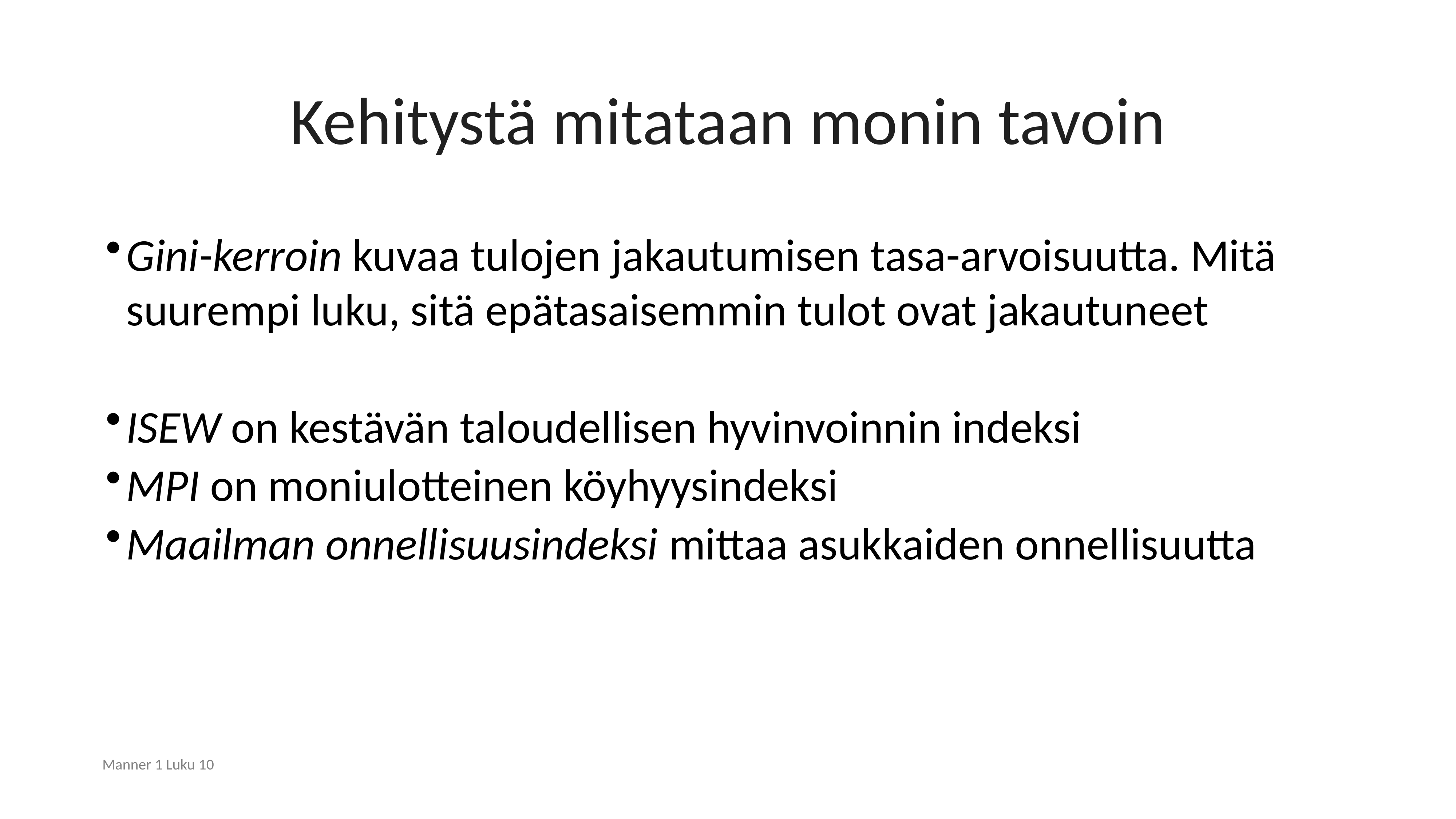

# Kehitystä mitataan monin tavoin
Gini-kerroin kuvaa tulojen jakautumisen tasa-arvoisuutta. Mitä suurempi luku, sitä epätasaisemmin tulot ovat jakautuneet

ISEW on kestävän taloudellisen hyvinvoinnin indeksi
MPI on moniulotteinen köyhyysindeksi
Maailman onnellisuusindeksi mittaa asukkaiden onnellisuutta
Manner 1 Luku 10